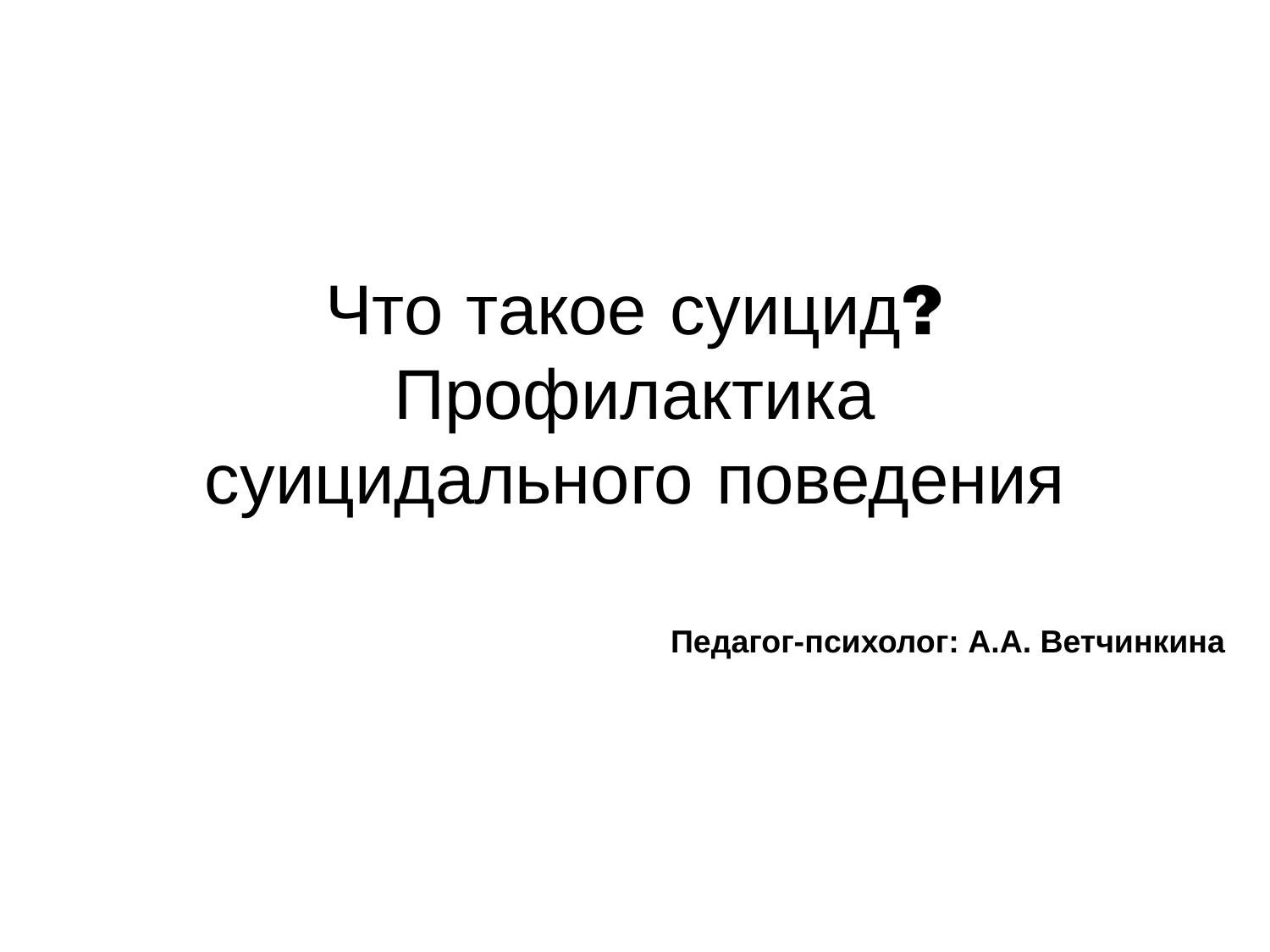

Что такое суицид?
Профилактика
суицидального поведения
Педагог-психолог: А.А. Ветчинкина